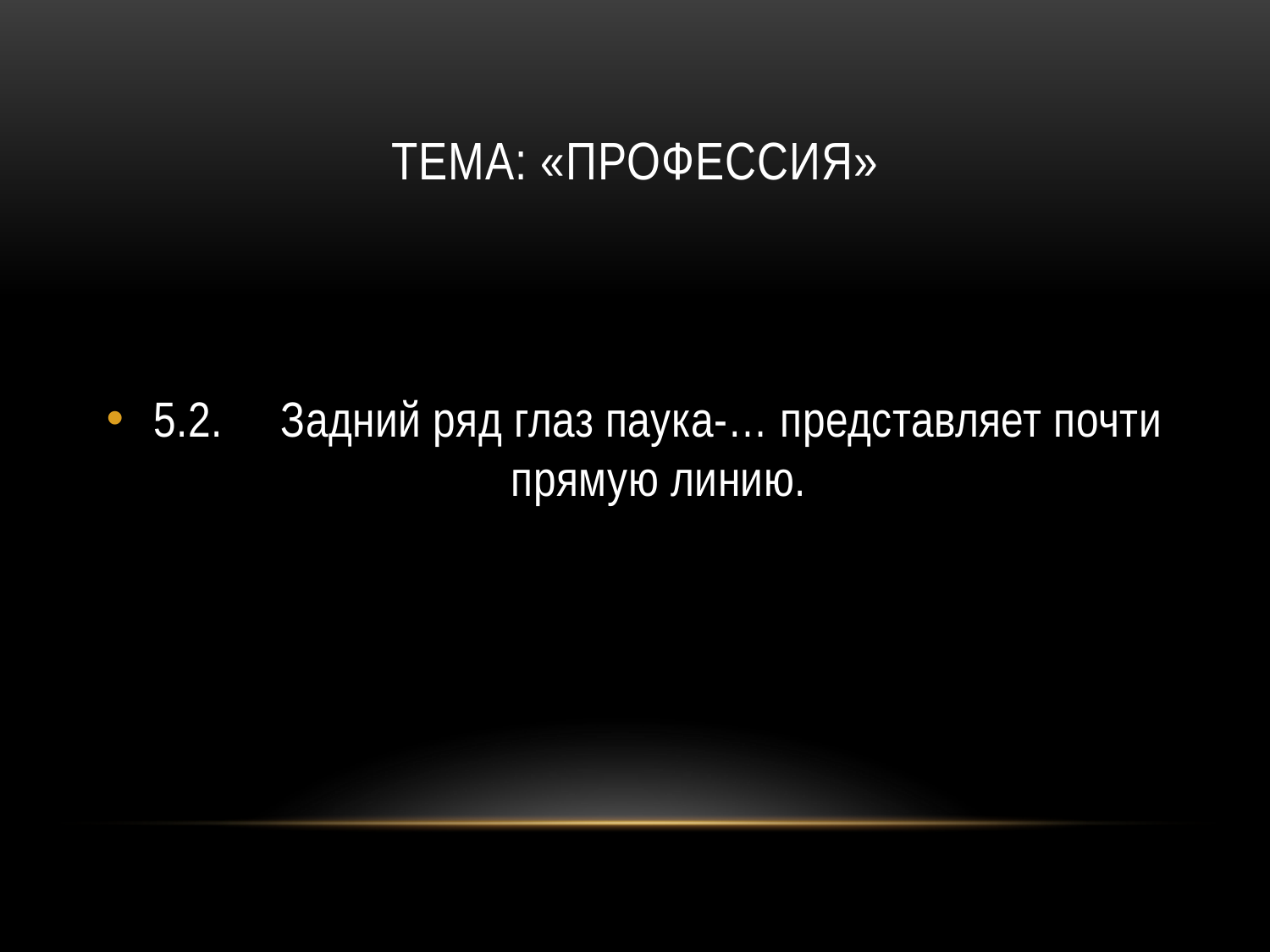

# Тема: «ПРОФЕССИЯ»

5.2.	Задний ряд глаз паука-… представляет почти прямую линию.